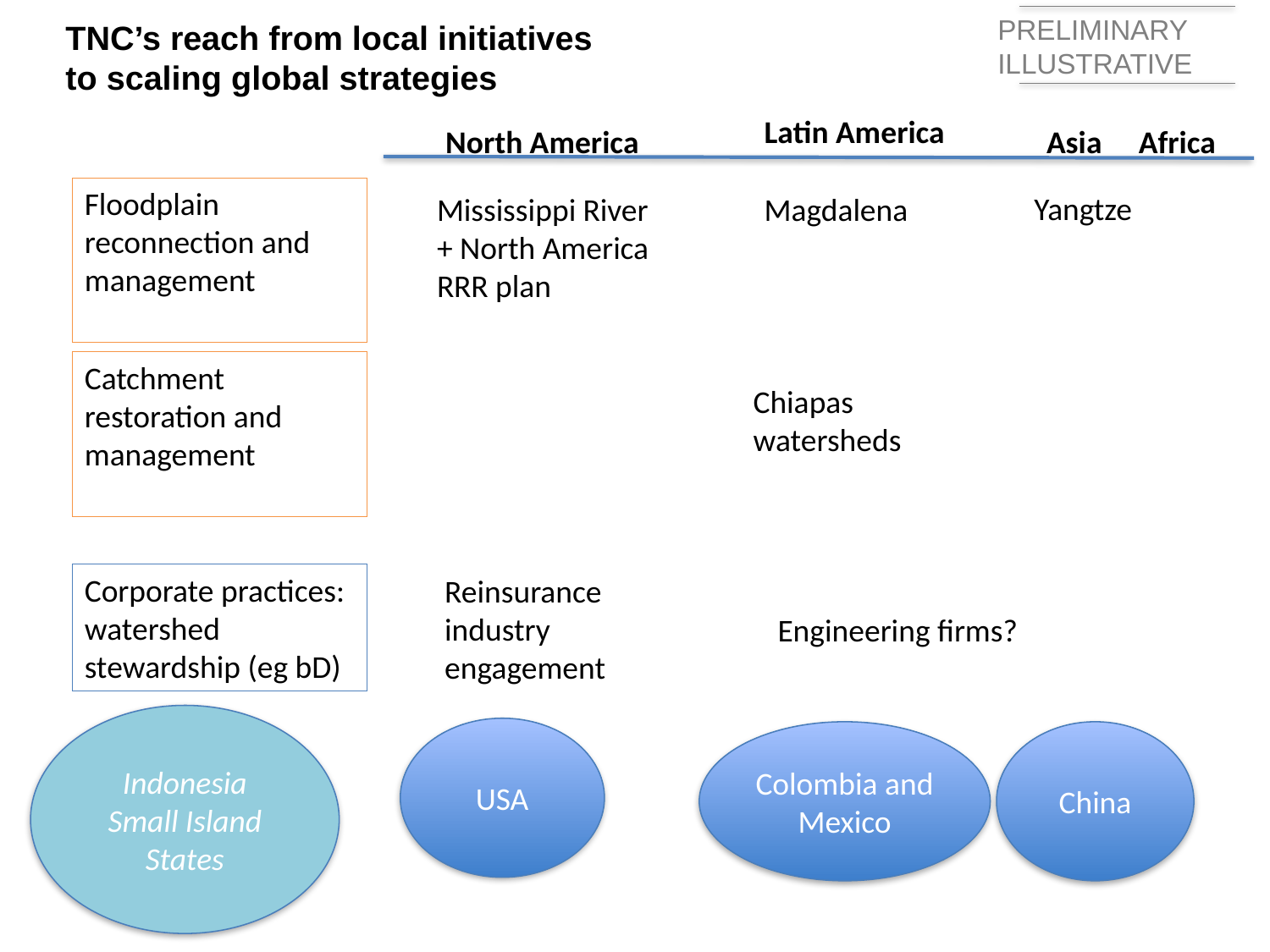

PRELIMINARY
ILLUSTRATIVE
# TNC’s reach from local initiatives to scaling global strategies
Latin America
North America
Asia
Africa
Floodplain reconnection and management

Yangtze
Magdalena
Mississippi River
+ North America RRR plan
Catchment restoration and management

Chiapas watersheds
Corporate practices: watershed stewardship (eg bD)
Reinsurance industry engagement
Engineering firms?
Indonesia
Small Island States
USA
Colombia and Mexico
China